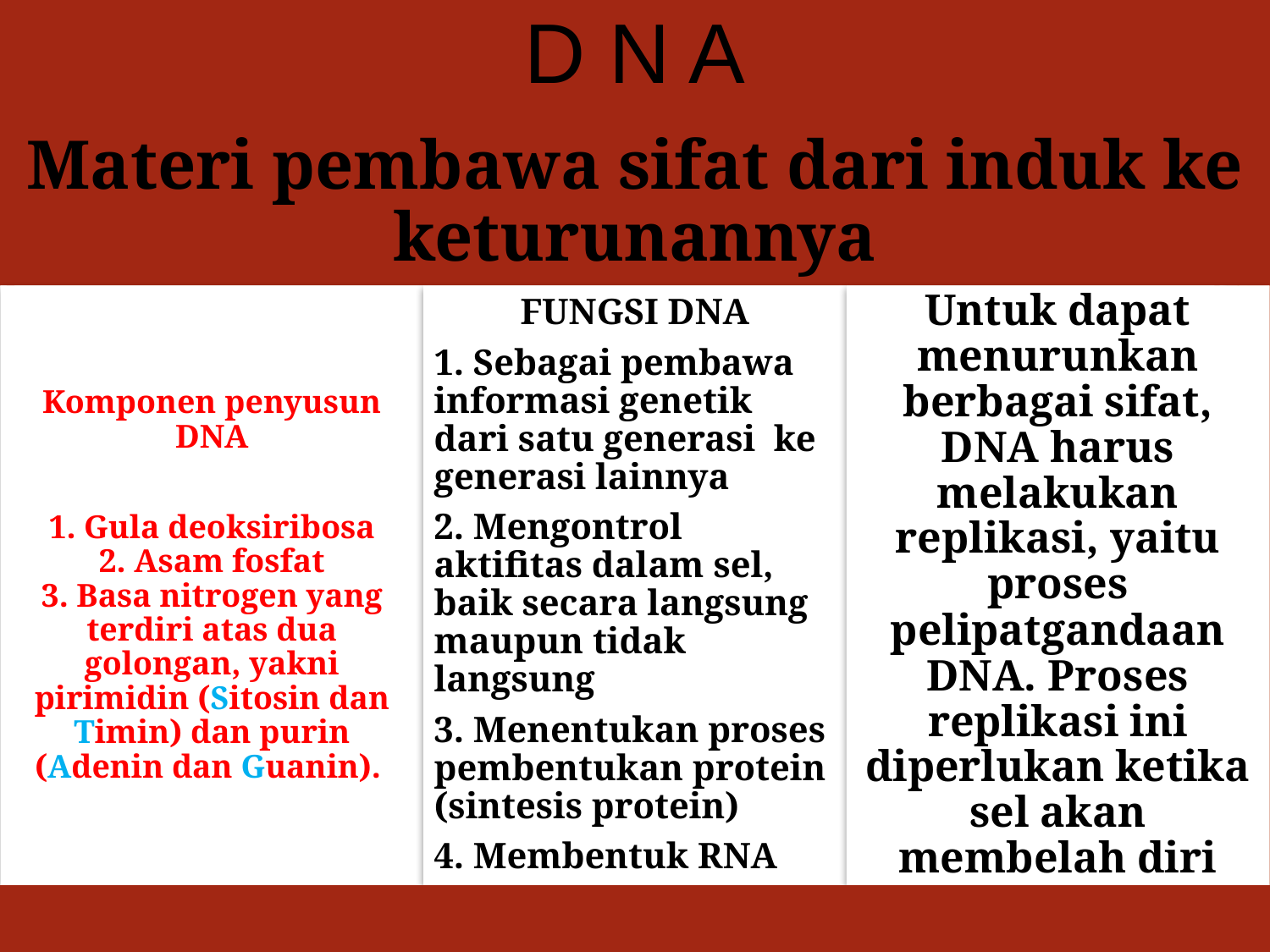

D N A
Materi pembawa sifat dari induk ke keturunannya
Komponen penyusun DNA

1. Gula deoksiribosa
2. Asam fosfat
3. Basa nitrogen yang terdiri atas dua golongan, yakni pirimidin (Sitosin dan Timin) dan purin (Adenin dan Guanin).
FUNGSI DNA
1. Sebagai pembawa informasi genetik dari satu generasi  ke generasi lainnya
2. Mengontrol aktifitas dalam sel, baik secara langsung maupun tidak langsung
3. Menentukan proses pembentukan protein (sintesis protein)
4. Membentuk RNA
Untuk dapat menurunkan berbagai sifat, DNA harus melakukan replikasi, yaitu proses pelipatgandaan DNA. Proses replikasi ini diperlukan ketika sel akan membelah diri